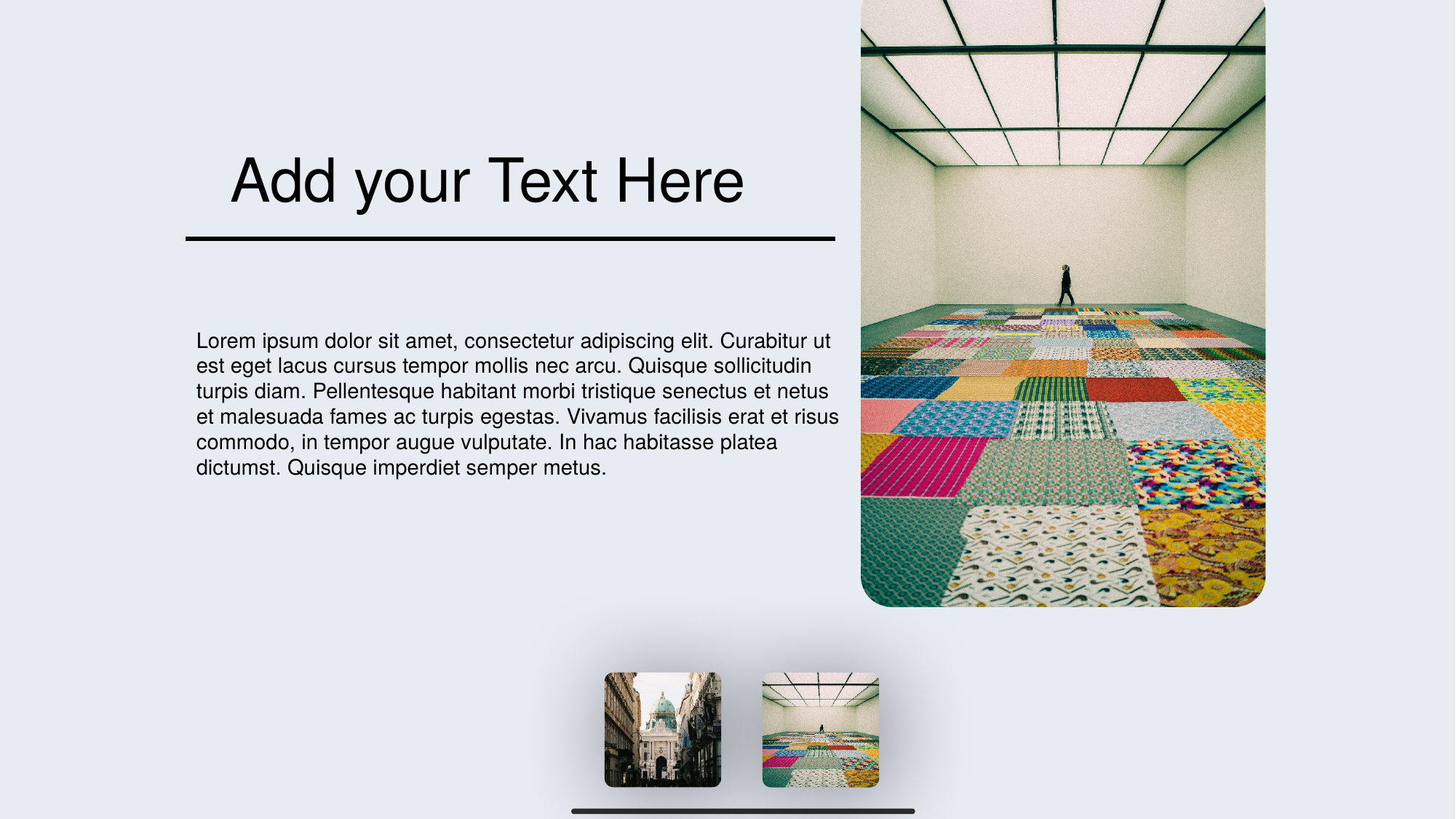

Add your Text Here
Lorem ipsum dolor sit amet, consectetur adipiscing elit. Curabitur ut est eget lacus cursus tempor mollis nec arcu. Quisque sollicitudin turpis diam. Pellentesque habitant morbi tristique senectus et netus et malesuada fames ac turpis egestas. Vivamus facilisis erat et risus commodo, in tempor augue vulputate. In hac habitasse platea dictumst. Quisque imperdiet semper metus.